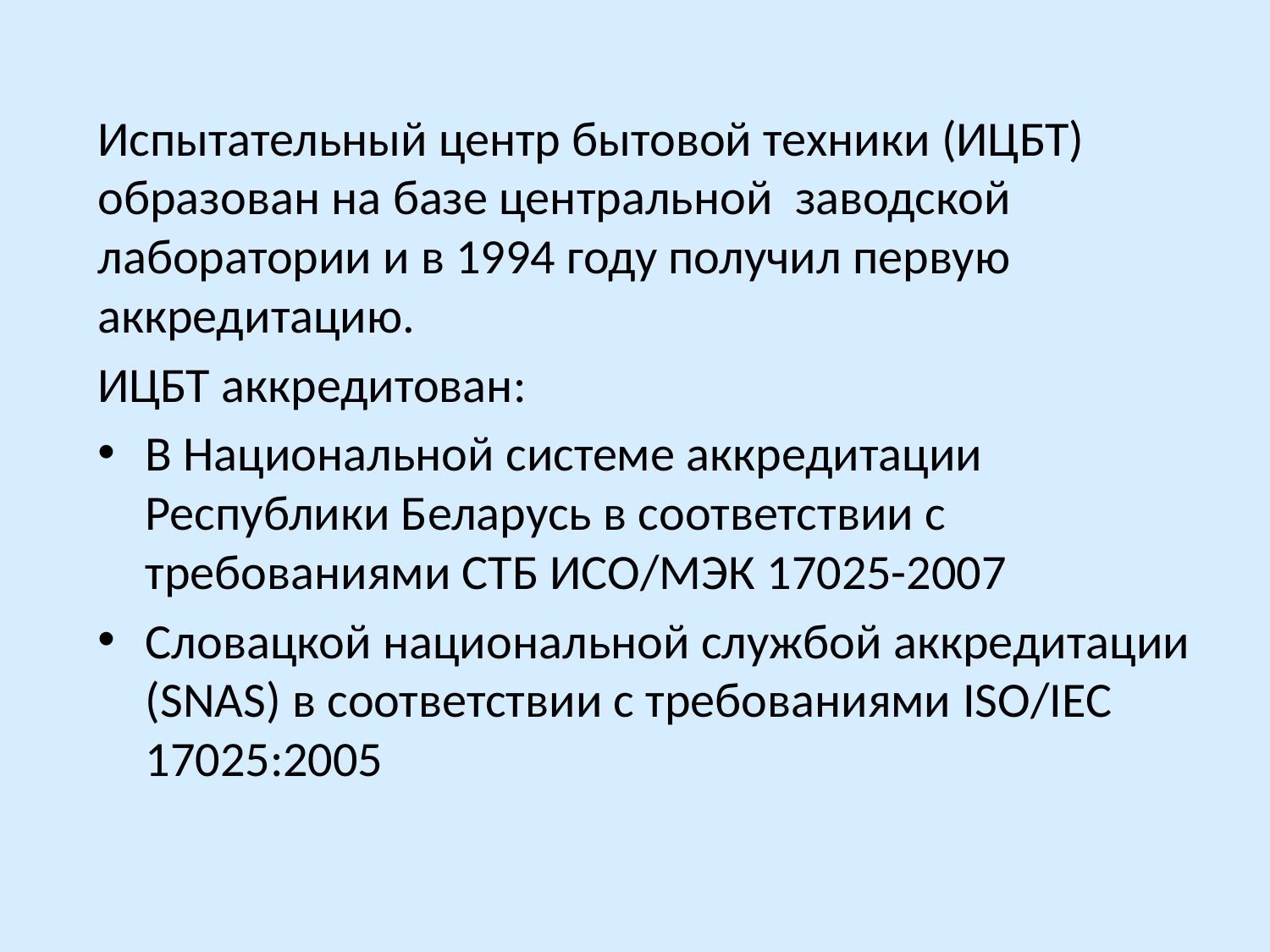

Испытательный центр бытовой техники (ИЦБТ) образован на базе центральной  заводской лаборатории и в 1994 году получил первую аккредитацию.
ИЦБТ аккредитован:
В Национальной системе аккредитации Республики Беларусь в соответствии с требованиями СТБ ИСО/МЭК 17025-2007
Словацкой национальной службой аккредитации (SNAS) в соответствии с требованиями ISO/IEC 17025:2005